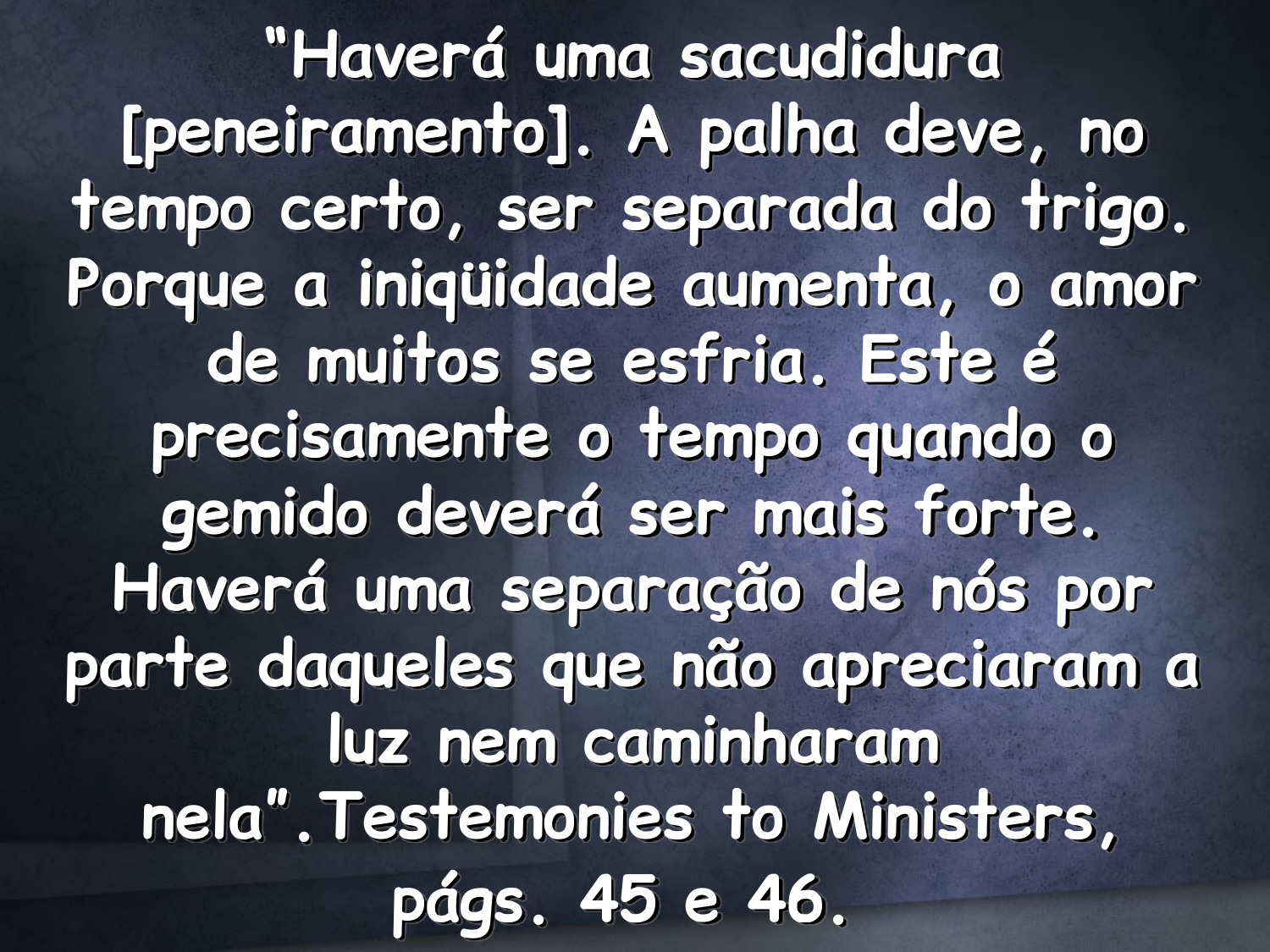

# “Haverá uma sacudidura [peneiramento]. A palha deve, no tempo certo, ser separada do trigo. Porque a iniqüidade aumenta, o amor de muitos se esfria. Este é precisamente o tempo quando o gemido deverá ser mais forte. Haverá uma separação de nós por parte daqueles que não apreciaram a luz nem caminharam nela”.Testemonies to Ministers, págs. 45 e 46.